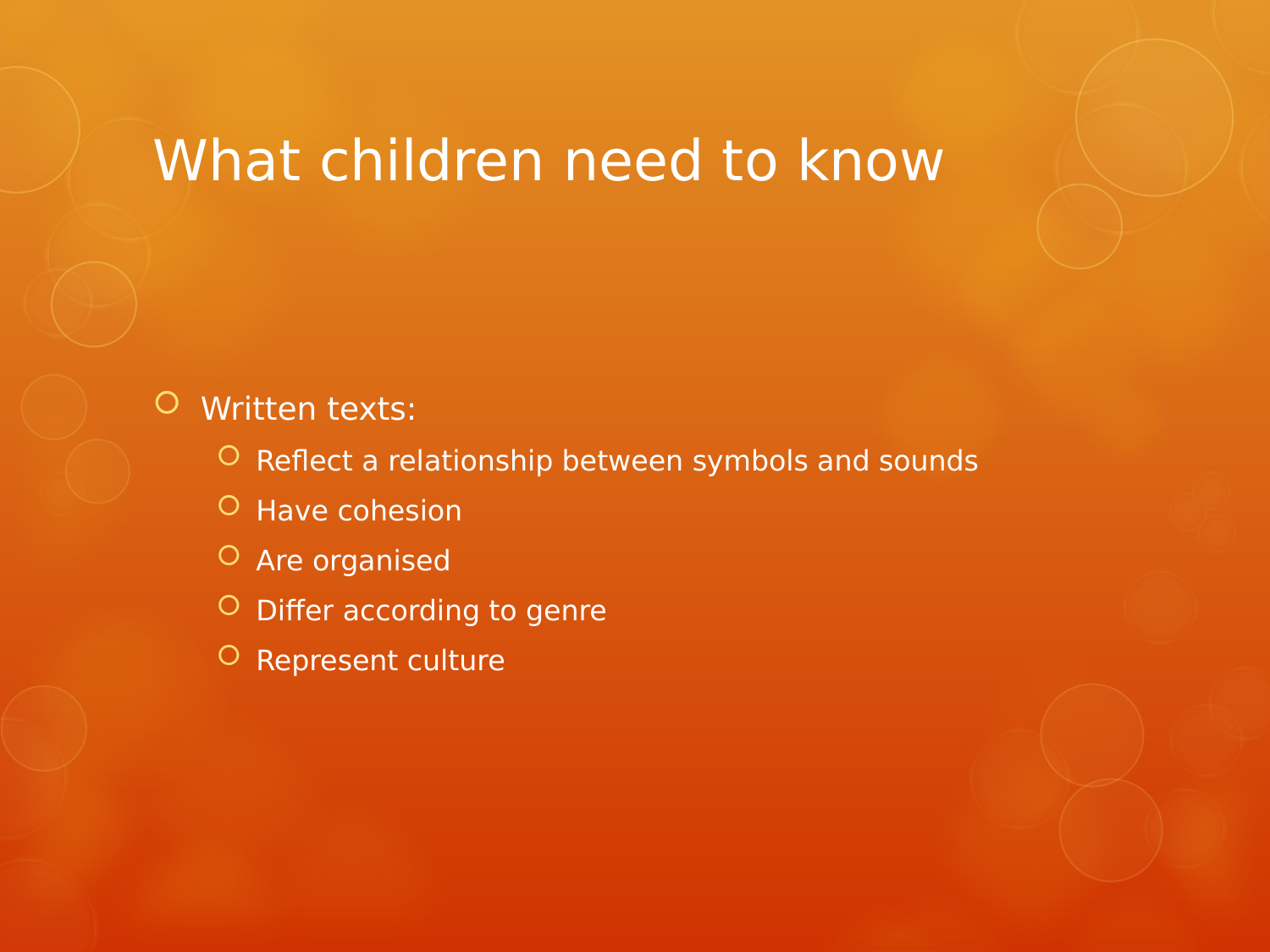

# What children need to know
Written texts:
Reflect a relationship between symbols and sounds
Have cohesion
Are organised
Differ according to genre
Represent culture